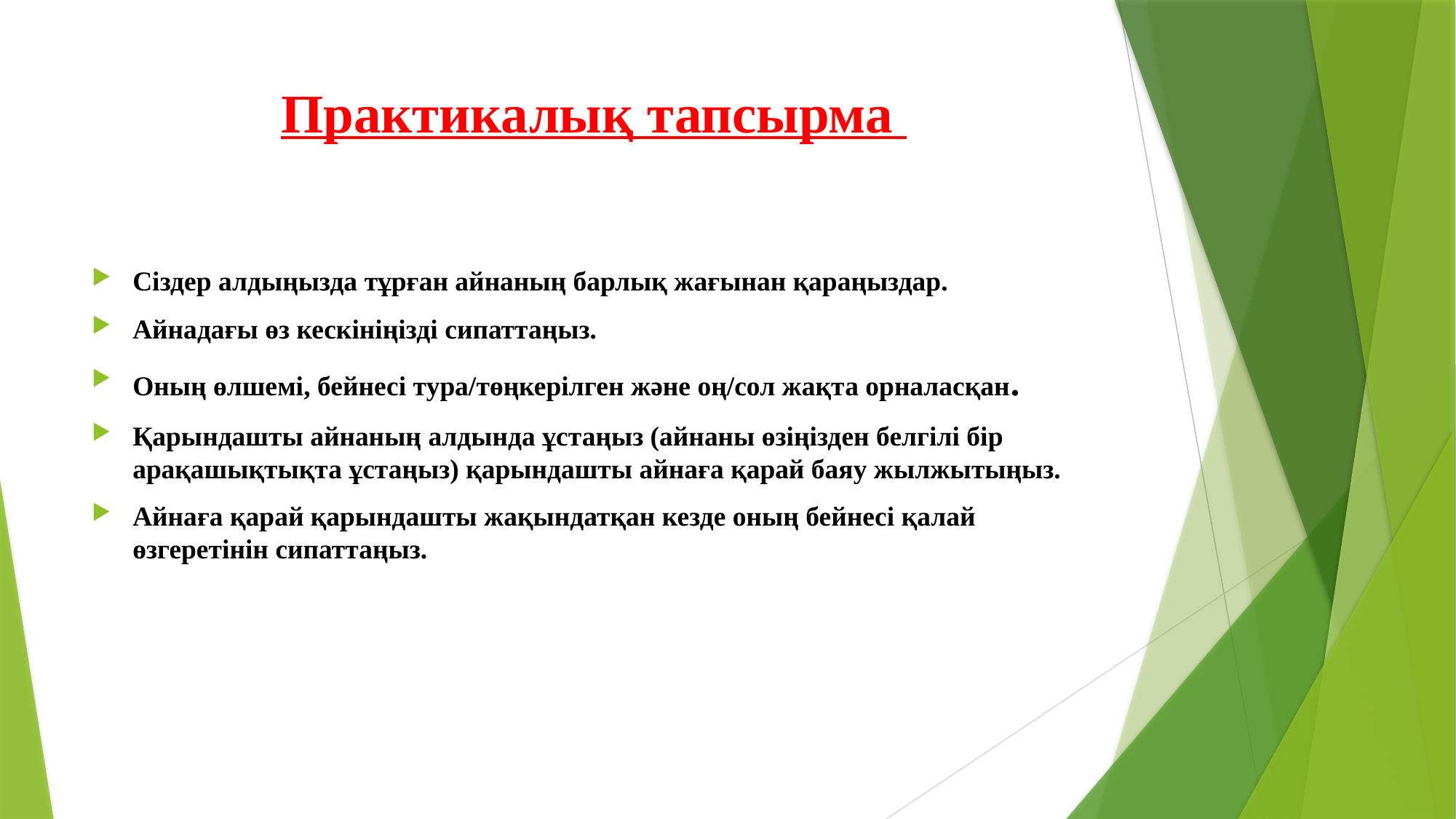

# Практикалық тапсырма
Сіздер алдыңызда тұрған айнаның барлық жағынан қараңыздар.
Айнадағы өз кескініңізді сипаттаңыз.
Оның өлшемі, бейнесі тура/төңкерілген және оң/сол жақта орналасқан.
Қарындашты айнаның алдында ұстаңыз (айнаны өзіңізден белгілі бір арақашықтықта ұстаңыз) қарындашты айнаға қарай баяу жылжытыңыз.
Айнаға қарай қарындашты жақындатқан кезде оның бейнесі қалай өзгеретінін сипаттаңыз.